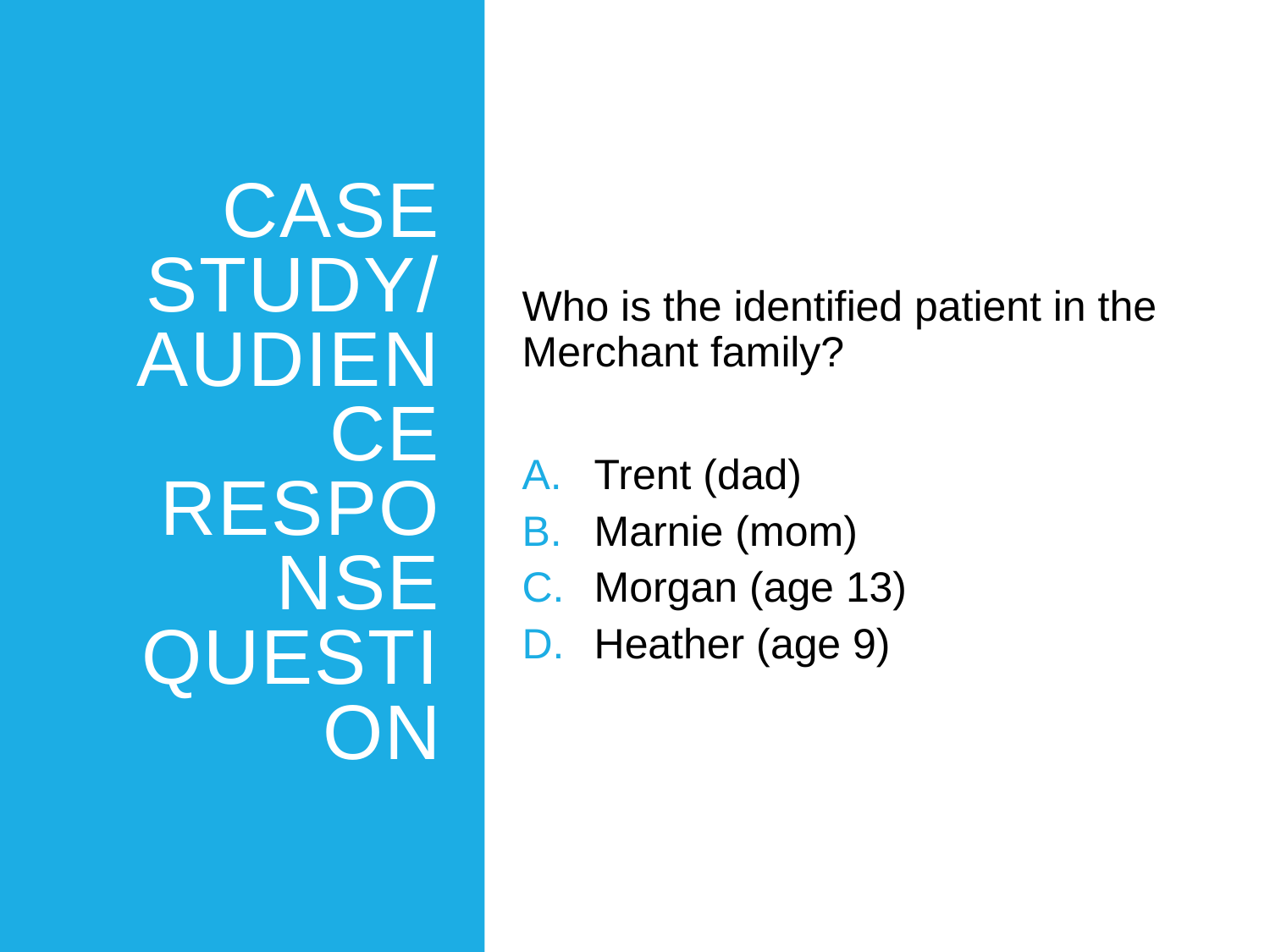

# Case Study/ Audience Response Question
Who is the identified patient in the Merchant family?

Trent (dad)
Marnie (mom)
Morgan (age 13)
Heather (age 9)